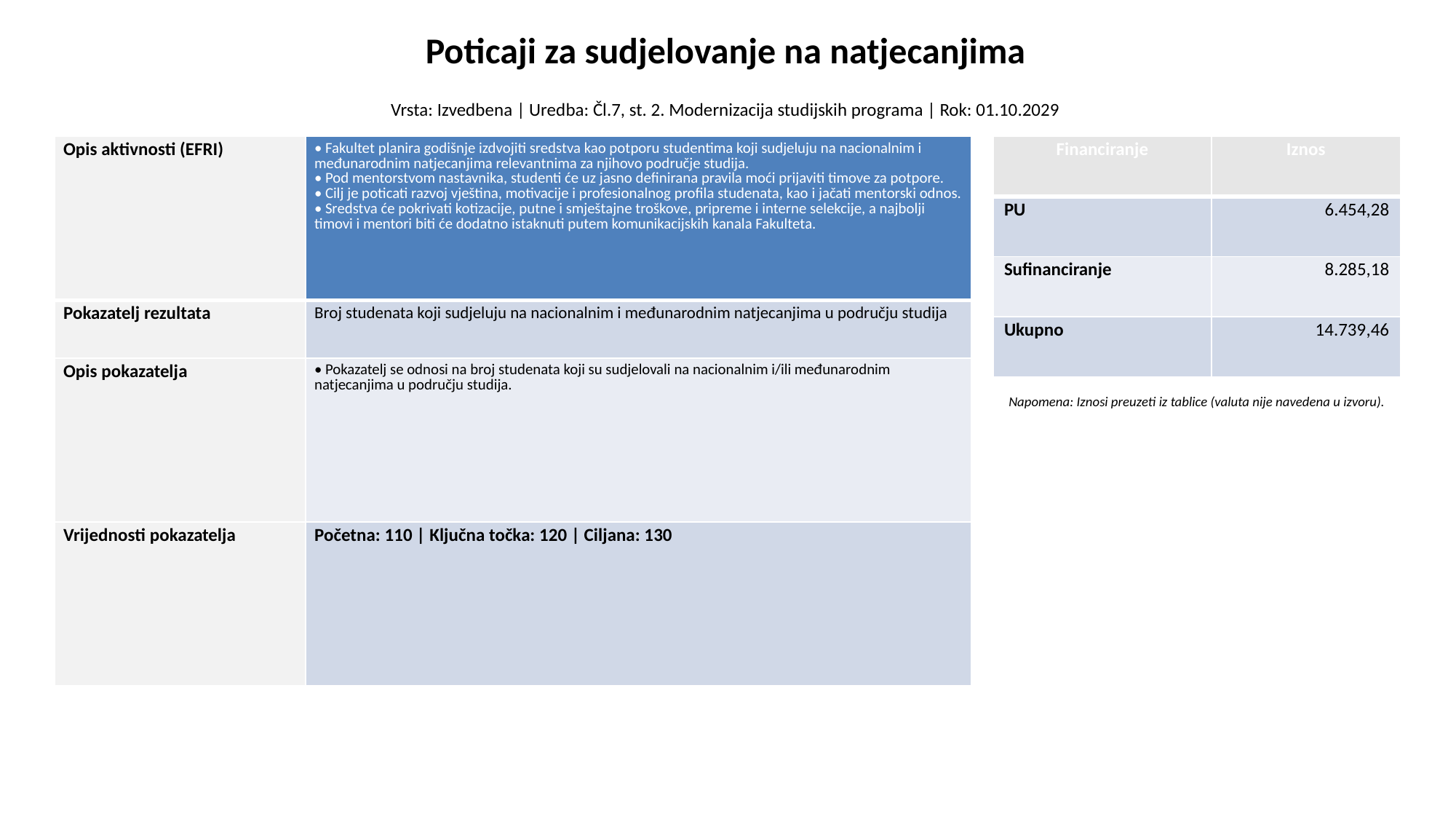

Poticaji za sudjelovanje na natjecanjima
Vrsta: Izvedbena | Uredba: Čl.7, st. 2. Modernizacija studijskih programa | Rok: 01.10.2029
| Opis aktivnosti (EFRI) | • Fakultet planira godišnje izdvojiti sredstva kao potporu studentima koji sudjeluju na nacionalnim i međunarodnim natjecanjima relevantnima za njihovo područje studija. • Pod mentorstvom nastavnika, studenti će uz jasno definirana pravila moći prijaviti timove za potpore. • Cilj je poticati razvoj vještina, motivacije i profesionalnog profila studenata, kao i jačati mentorski odnos. • Sredstva će pokrivati kotizacije, putne i smještajne troškove, pripreme i interne selekcije, a najbolji timovi i mentori biti će dodatno istaknuti putem komunikacijskih kanala Fakulteta. |
| --- | --- |
| Pokazatelj rezultata | Broj studenata koji sudjeluju na nacionalnim i međunarodnim natjecanjima u području studija |
| Opis pokazatelja | • Pokazatelj se odnosi na broj studenata koji su sudjelovali na nacionalnim i/ili međunarodnim natjecanjima u području studija. |
| Vrijednosti pokazatelja | Početna: 110 | Ključna točka: 120 | Ciljana: 130 |
| Financiranje | Iznos |
| --- | --- |
| PU | 6.454,28 |
| Sufinanciranje | 8.285,18 |
| Ukupno | 14.739,46 |
Napomena: Iznosi preuzeti iz tablice (valuta nije navedena u izvoru).